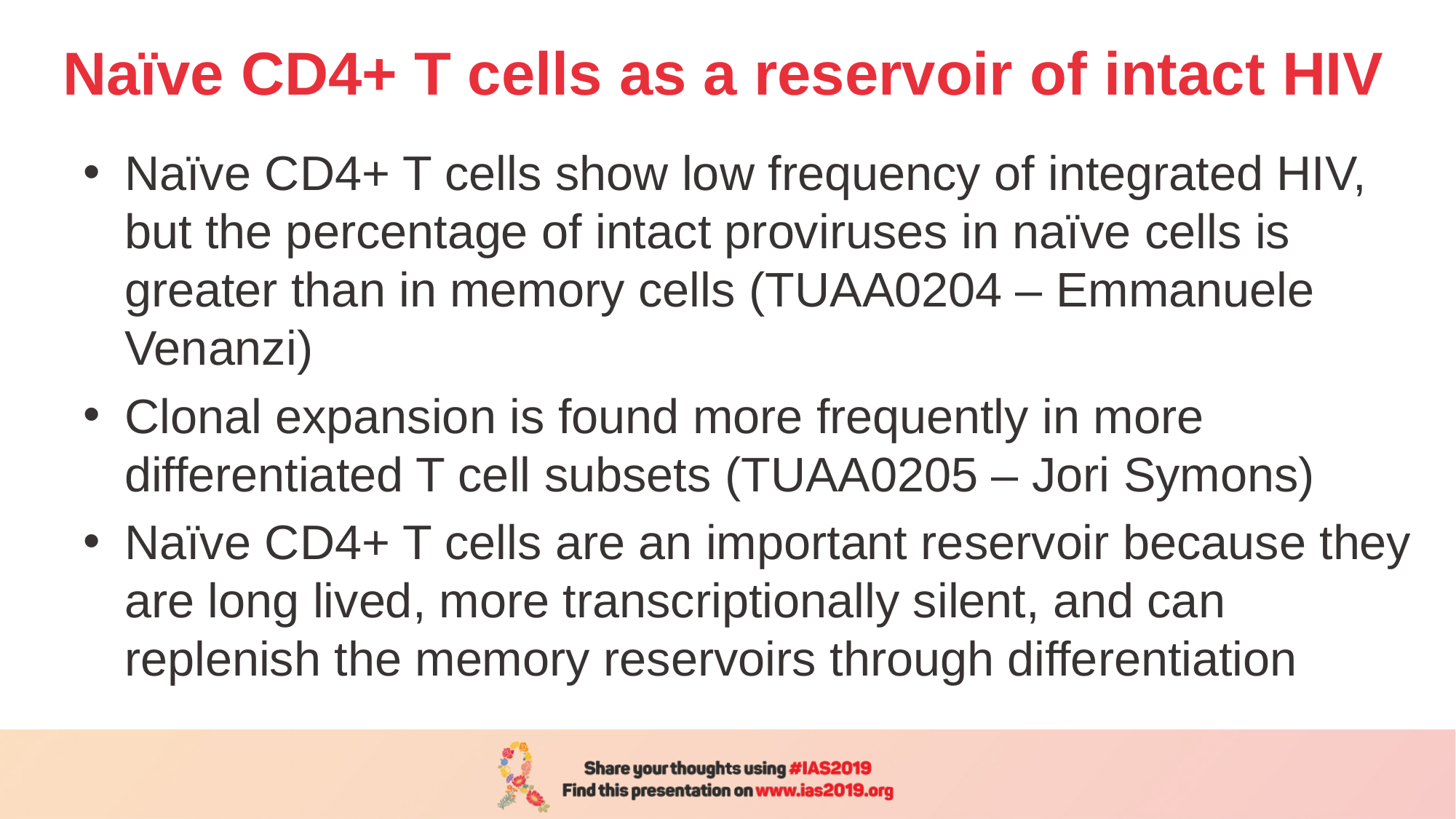

# Naïve CD4+ T cells as a reservoir of intact HIV
Naïve CD4+ T cells show low frequency of integrated HIV, but the percentage of intact proviruses in naïve cells is greater than in memory cells (TUAA0204 – Emmanuele Venanzi)
Clonal expansion is found more frequently in more differentiated T cell subsets (TUAA0205 – Jori Symons)
Naïve CD4+ T cells are an important reservoir because they are long lived, more transcriptionally silent, and can replenish the memory reservoirs through differentiation